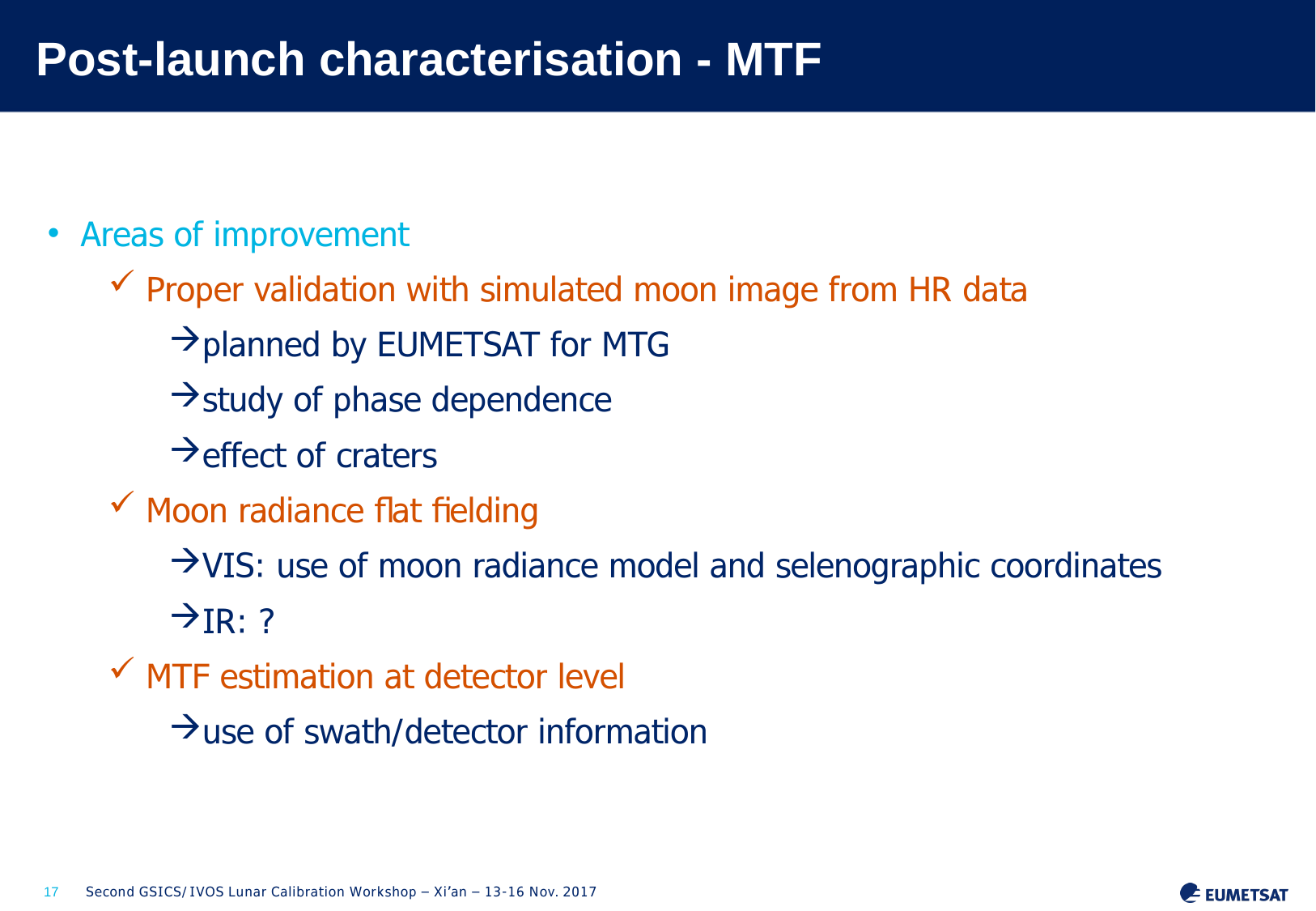

# Post-launch characterisation - MTF
Areas of improvement
Proper validation with simulated moon image from HR data
planned by EUMETSAT for MTG
study of phase dependence
effect of craters
Moon radiance flat fielding
VIS: use of moon radiance model and selenographic coordinates
IR: ?
MTF estimation at detector level
use of swath/detector information